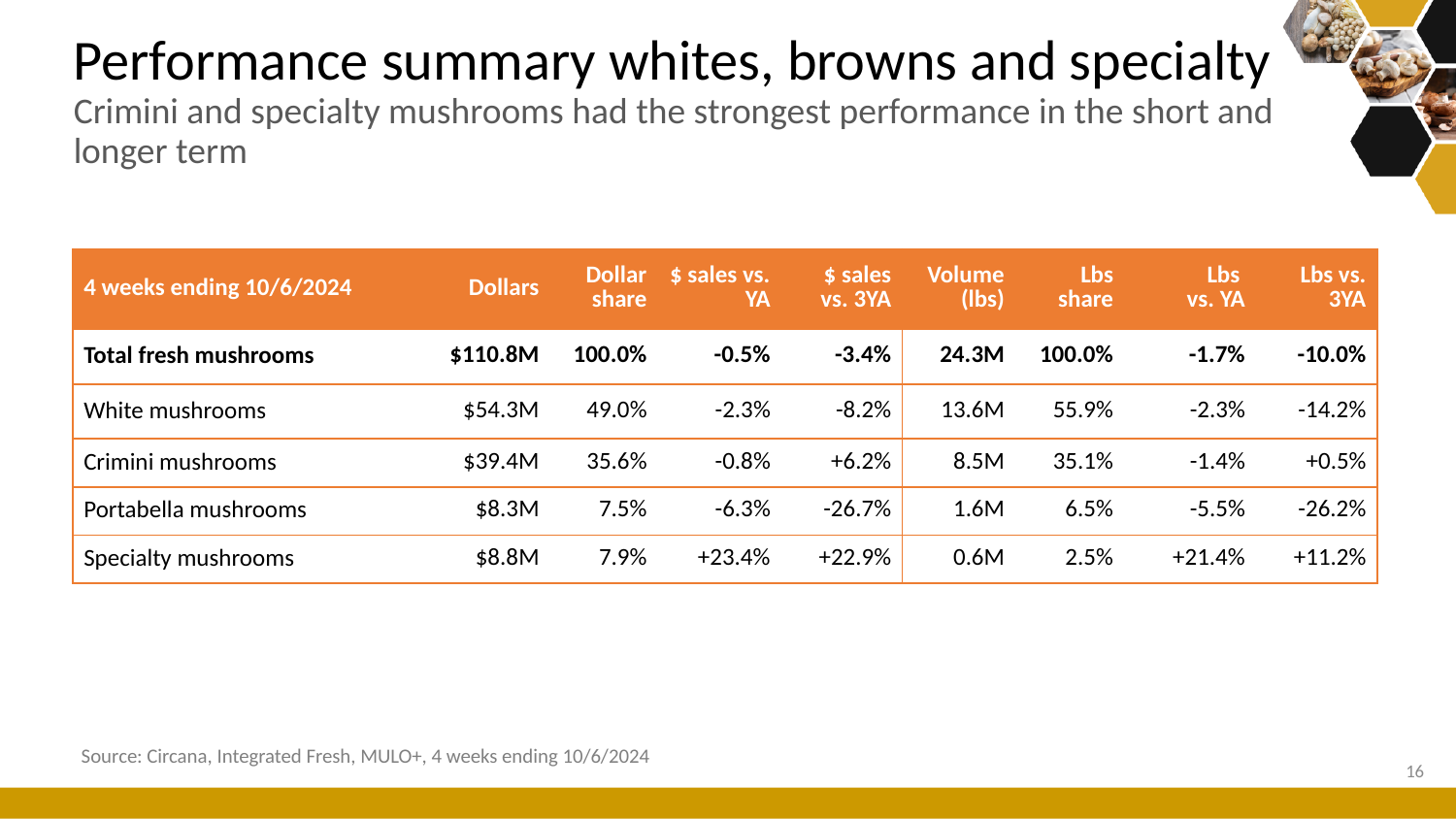

# Performance summary whites, browns and specialty Crimini and specialty mushrooms had the strongest performance in the short and longer term
| 4 weeks ending 10/6/2024 | Dollars | Dollar share | $ sales vs. YA | $ sales vs. 3YA | Volume (lbs) | Lbs share | Lbs vs. YA | Lbs vs. 3YA |
| --- | --- | --- | --- | --- | --- | --- | --- | --- |
| Total fresh mushrooms | $110.8M | 100.0% | -0.5% | -3.4% | 24.3M | 100.0% | -1.7% | -10.0% |
| White mushrooms | $54.3M | 49.0% | -2.3% | -8.2% | 13.6M | 55.9% | -2.3% | -14.2% |
| Crimini mushrooms | $39.4M | 35.6% | -0.8% | +6.2% | 8.5M | 35.1% | -1.4% | +0.5% |
| Portabella mushrooms | $8.3M | 7.5% | -6.3% | -26.7% | 1.6M | 6.5% | -5.5% | -26.2% |
| Specialty mushrooms | $8.8M | 7.9% | +23.4% | +22.9% | 0.6M | 2.5% | +21.4% | +11.2% |
Source: Circana, Integrated Fresh, MULO+, 4 weeks ending 10/6/2024
16